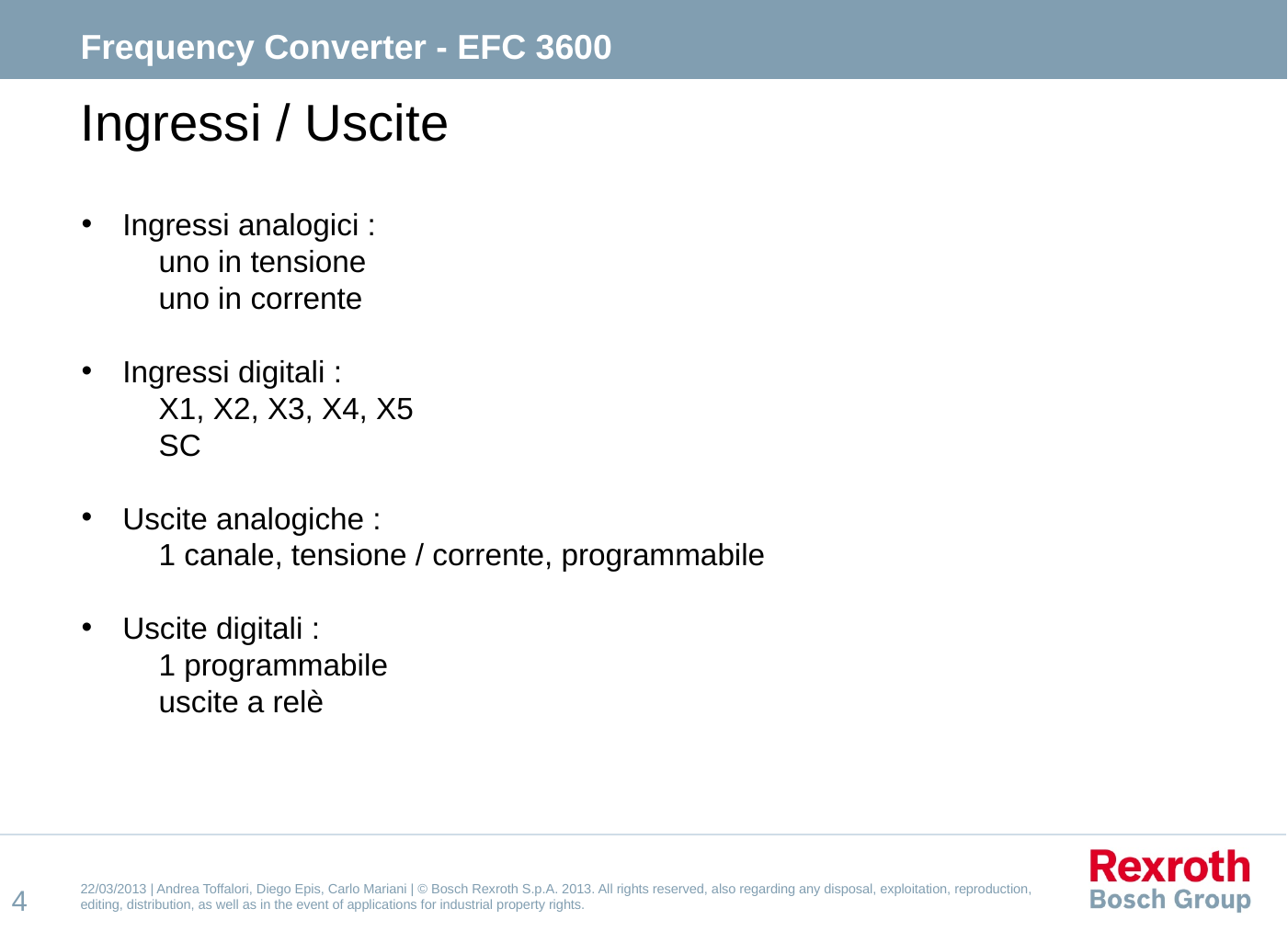

Frequency Converter - EFC 3600
# Ingressi / Uscite
 Ingressi analogici :
 uno in tensione
 uno in corrente

 Ingressi digitali :
 X1, X2, X3, X4, X5
 SC

 Uscite analogiche :
 1 canale, tensione / corrente, programmabile

 Uscite digitali :
 1 programmabile
 uscite a relè
22/03/2013 | Andrea Toffalori, Diego Epis, Carlo Mariani | © Bosch Rexroth S.p.A. 2013. All rights reserved, also regarding any disposal, exploitation, reproduction, editing, distribution, as well as in the event of applications for industrial property rights.
4